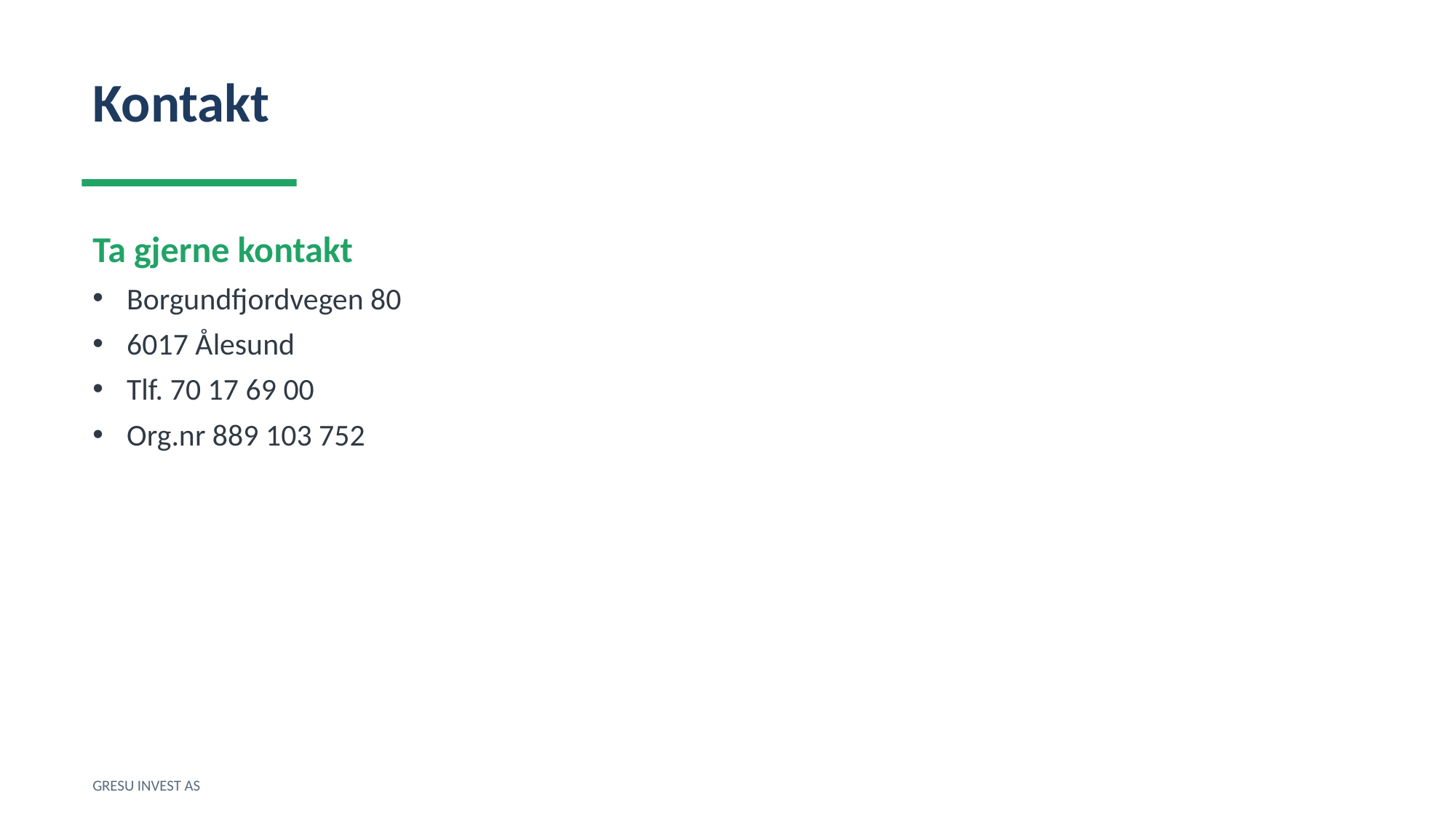

Kontakt

Ta gjerne kontakt
Borgundfjordvegen 80
6017 Ålesund
Tlf. 70 17 69 00
Org.nr 889 103 752
GRESU INVEST AS